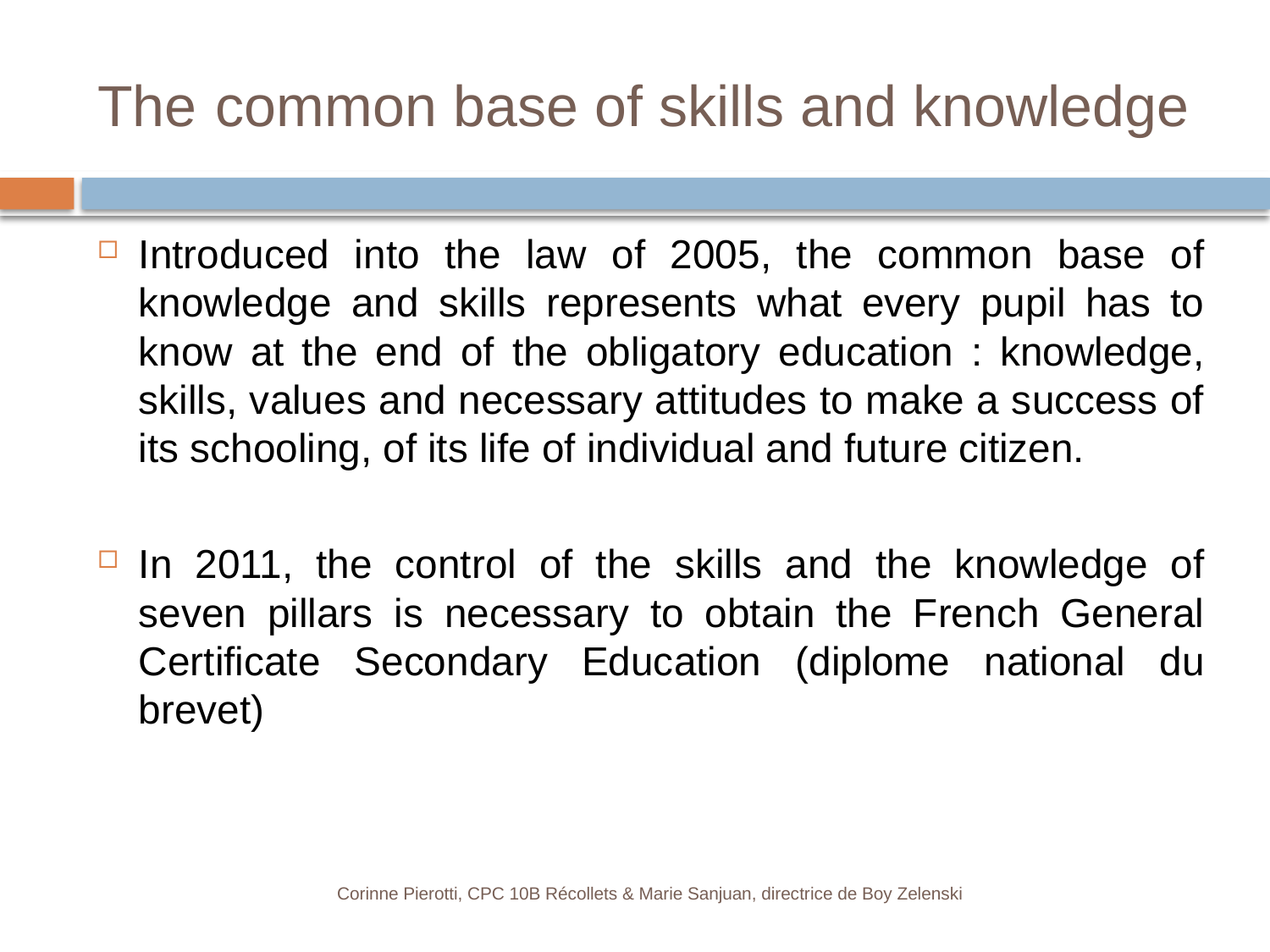

# The common base of skills and knowledge
Introduced into the law of 2005, the common base of knowledge and skills represents what every pupil has to know at the end of the obligatory education : knowledge, skills, values and necessary attitudes to make a success of its schooling, of its life of individual and future citizen.

In 2011, the control of the skills and the knowledge of seven pillars is necessary to obtain the French General Certificate Secondary Education (diplome national du brevet)

Corinne Pierotti, CPC 10B Récollets & Marie Sanjuan, directrice de Boy Zelenski